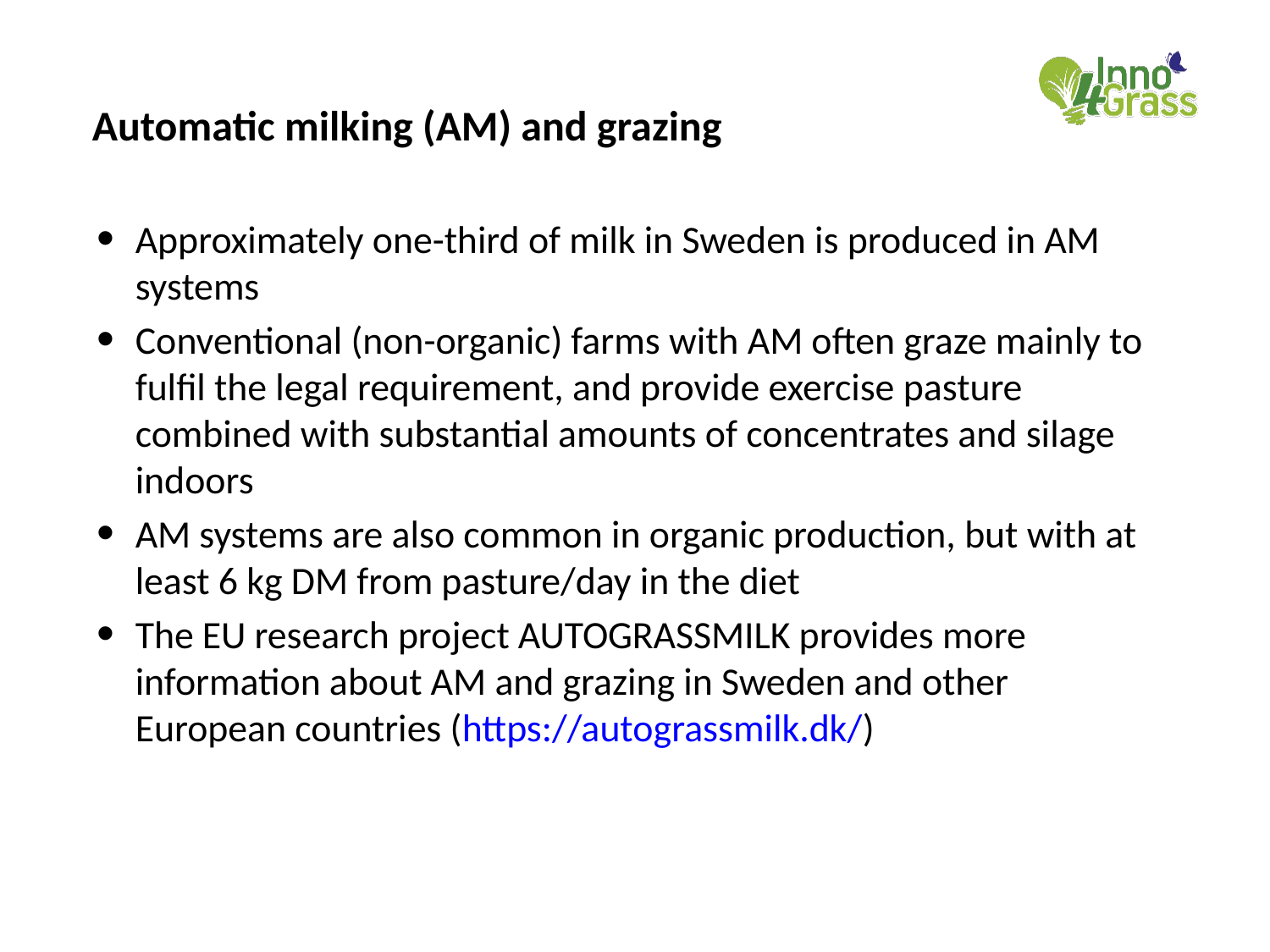

# Automatic milking (AM) and grazing
Approximately one-third of milk in Sweden is produced in AM systems
Conventional (non-organic) farms with AM often graze mainly to fulfil the legal requirement, and provide exercise pasture combined with substantial amounts of concentrates and silage indoors
AM systems are also common in organic production, but with at least 6 kg DM from pasture/day in the diet
The EU research project AUTOGRASSMILK provides more information about AM and grazing in Sweden and other European countries (https://autograssmilk.dk/)